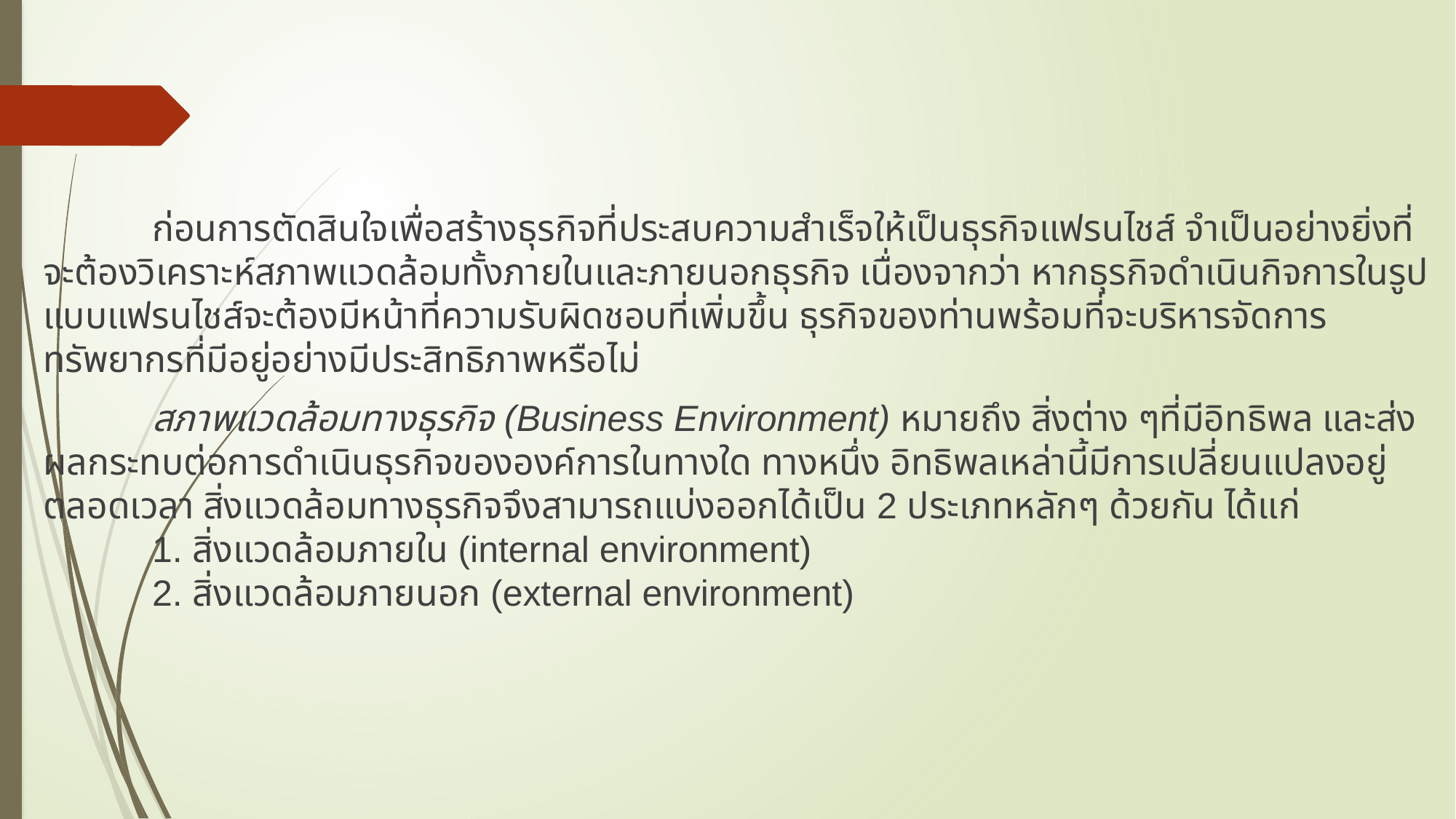

ก่อนการตัดสินใจเพื่อสร้างธุรกิจที่ประสบความสำเร็จให้เป็นธุรกิจแฟรนไชส์ จำเป็นอย่างยิ่งที่จะต้องวิเคราะห์สภาพแวดล้อมทั้งภายในและภายนอกธุรกิจ เนื่องจากว่า หากธุรกิจดำเนินกิจการในรูปแบบแฟรนไชส์จะต้องมีหน้าที่ความรับผิดชอบที่เพิ่มขึ้น ธุรกิจของท่านพร้อมที่จะบริหารจัดการทรัพยากรที่มีอยู่อย่างมีประสิทธิภาพหรือไม่
	สภาพแวดล้อมทางธุรกิจ (Business Environment) หมายถึง สิ่งต่าง ๆที่มีอิทธิพล และส่งผลกระทบต่อการดำเนินธุรกิจขององค์การในทางใด ทางหนึ่ง อิทธิพลเหล่านี้มีการเปลี่ยนแปลงอยู่ตลอดเวลา สิ่งแวดล้อมทางธุรกิจจึงสามารถแบ่งออกได้เป็น 2 ประเภทหลักๆ ด้วยกัน ได้แก่
	1. สิ่งแวดล้อมภายใน (internal environment)
	2. สิ่งแวดล้อมภายนอก (external environment)